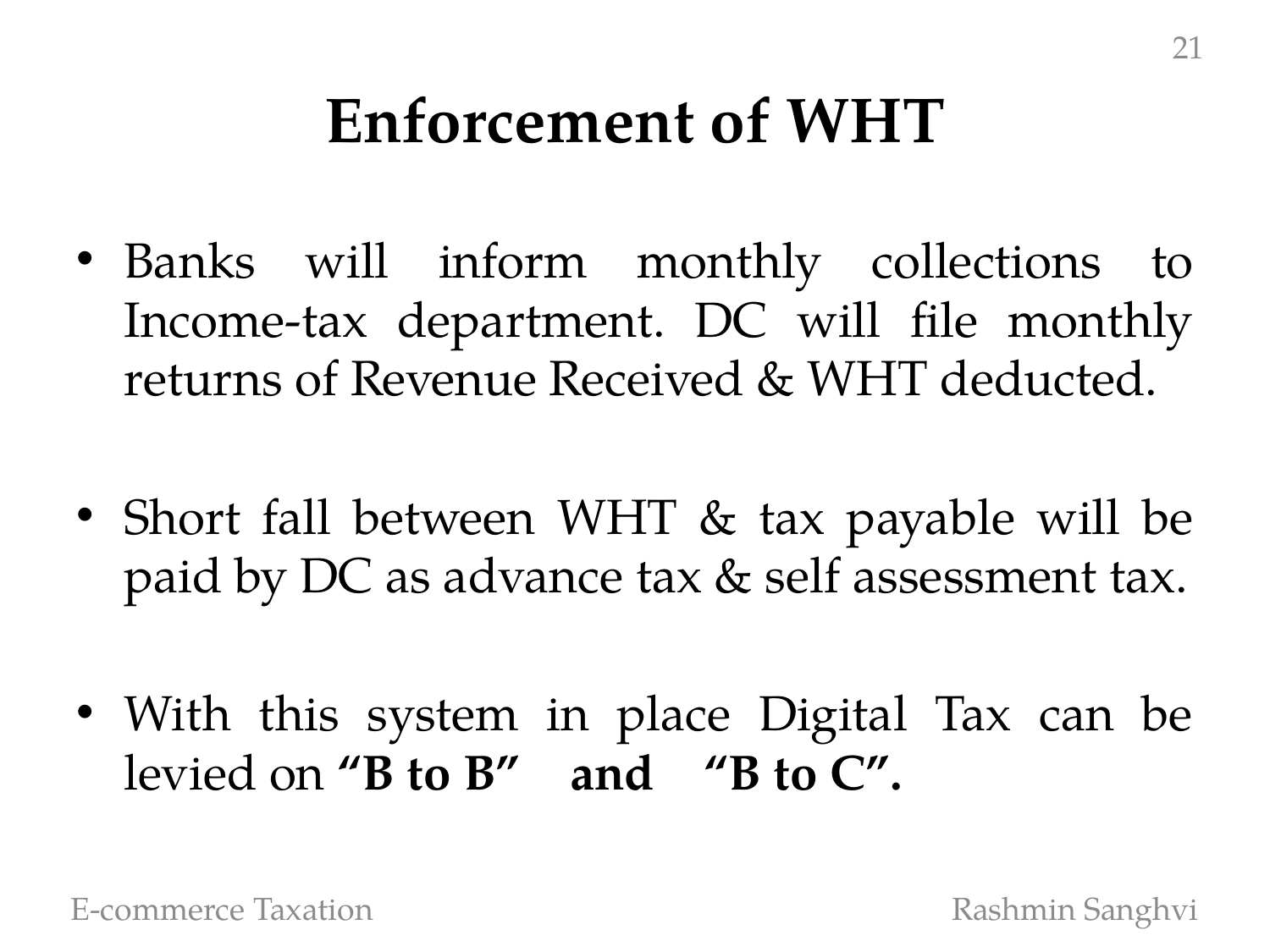

21
# Enforcement of WHT
Banks will inform monthly collections to Income-tax department. DC will file monthly returns of Revenue Received & WHT deducted.

Short fall between WHT & tax payable will be paid by DC as advance tax & self assessment tax.

With this system in place Digital Tax can be levied on “B to B”    and    “B to C”.

E-commerce Taxation                                                                        Rashmin Sanghvi